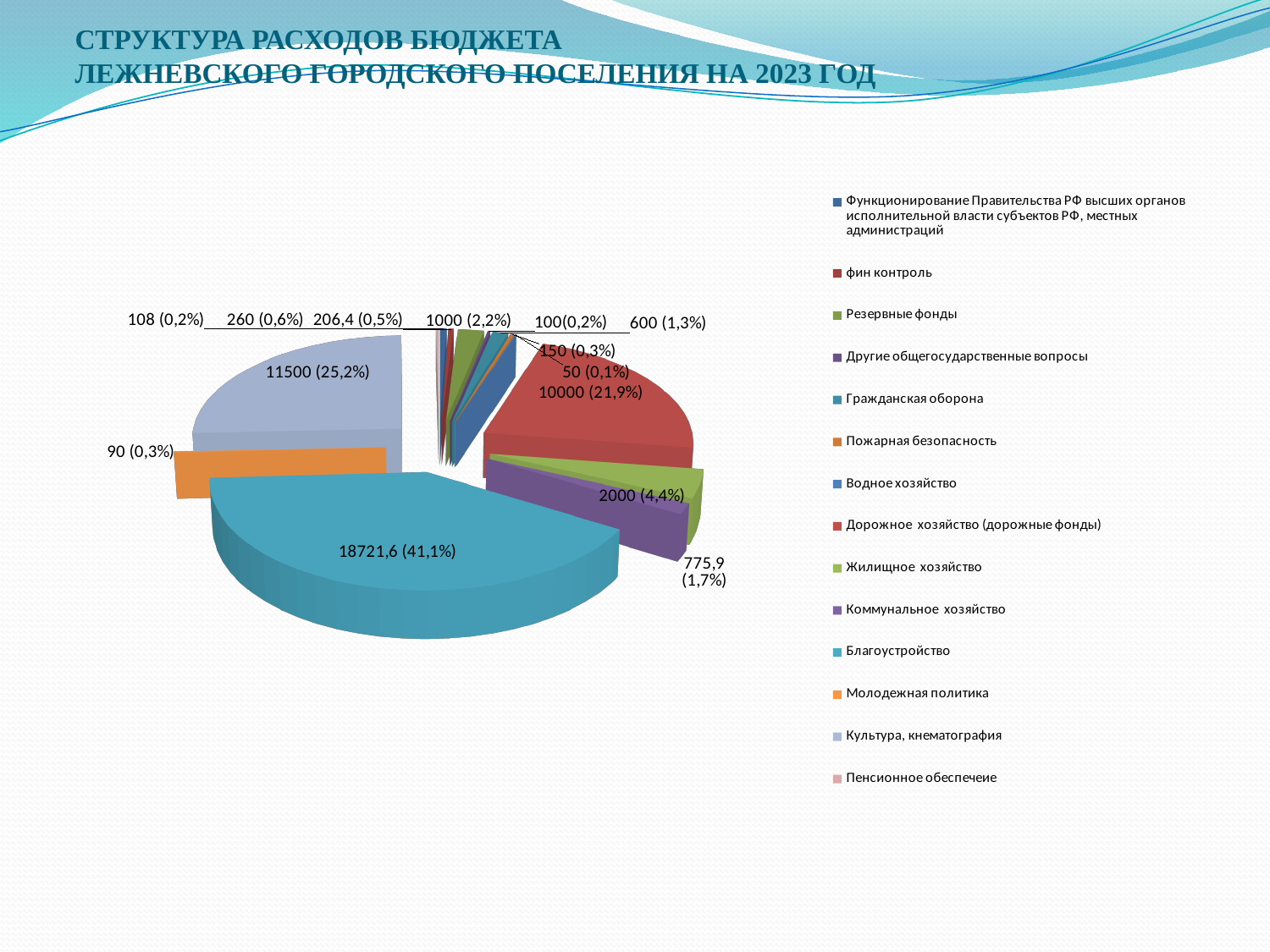

# СТРУКТУРА РАСХОДОВ БЮДЖЕТА ЛЕЖНЕВСКОГО ГОРОДСКОГО ПОСЕЛЕНИЯ НА 2023 ГОД

[unsupported chart]